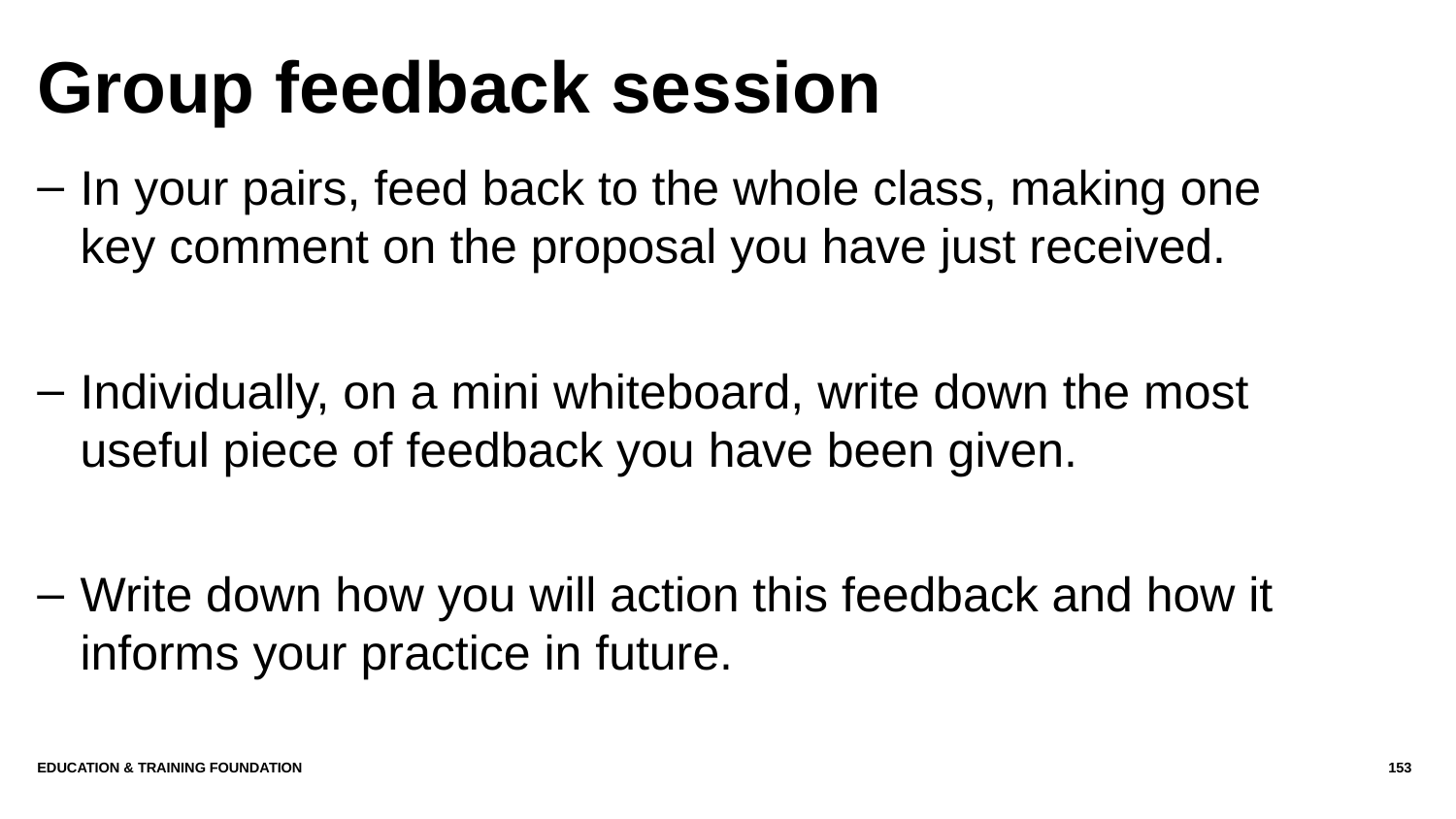

# Group feedback session
In your pairs, feed back to the whole class, making one key comment on the proposal you have just received.

Individually, on a mini whiteboard, write down the most useful piece of feedback you have been given.

Write down how you will action this feedback and how it informs your practice in future.

Education & Training Foundation
153